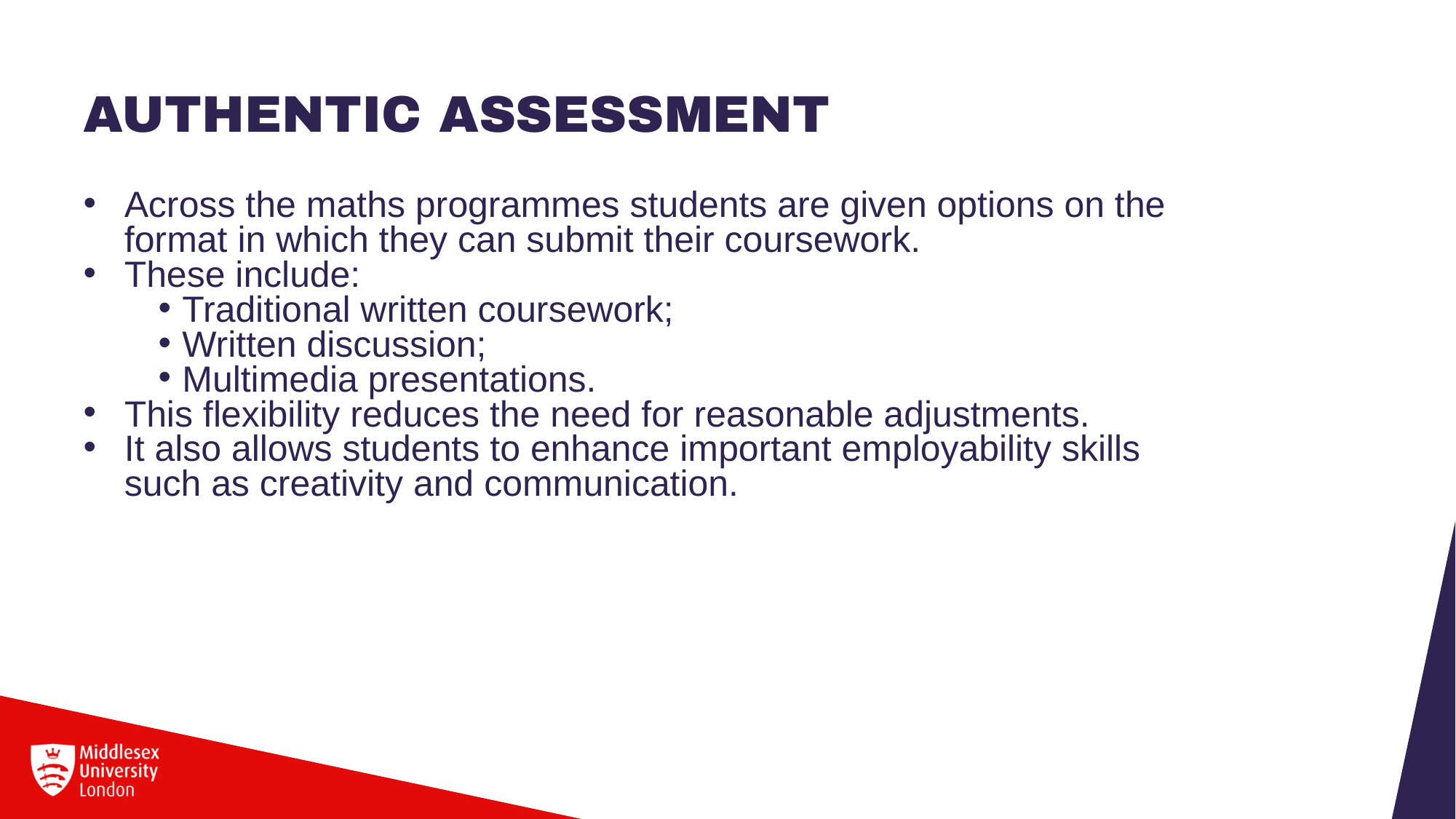

# Authentic assessment
Across the maths programmes students are given options on the format in which they can submit their coursework.
These include:
Traditional written coursework;
Written discussion;
Multimedia presentations.
This flexibility reduces the need for reasonable adjustments.
It also allows students to enhance important employability skills such as creativity and communication.